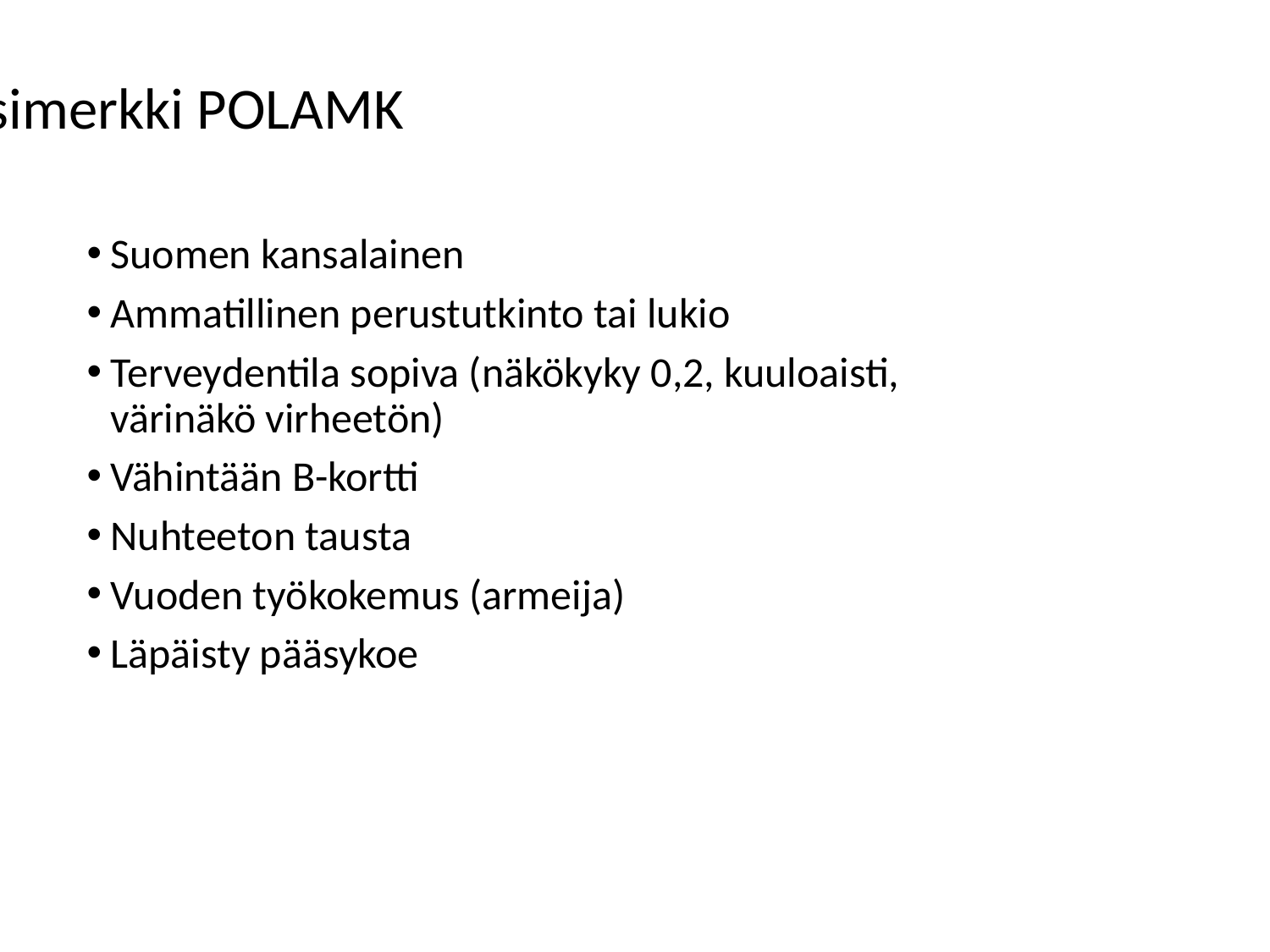

# Esimerkki POLAMK
Suomen kansalainen
Ammatillinen perustutkinto tai lukio
Terveydentila sopiva (näkökyky 0,2, kuuloaisti, värinäkö virheetön)
Vähintään B-kortti
Nuhteeton tausta
Vuoden työkokemus (armeija)
Läpäisty pääsykoe